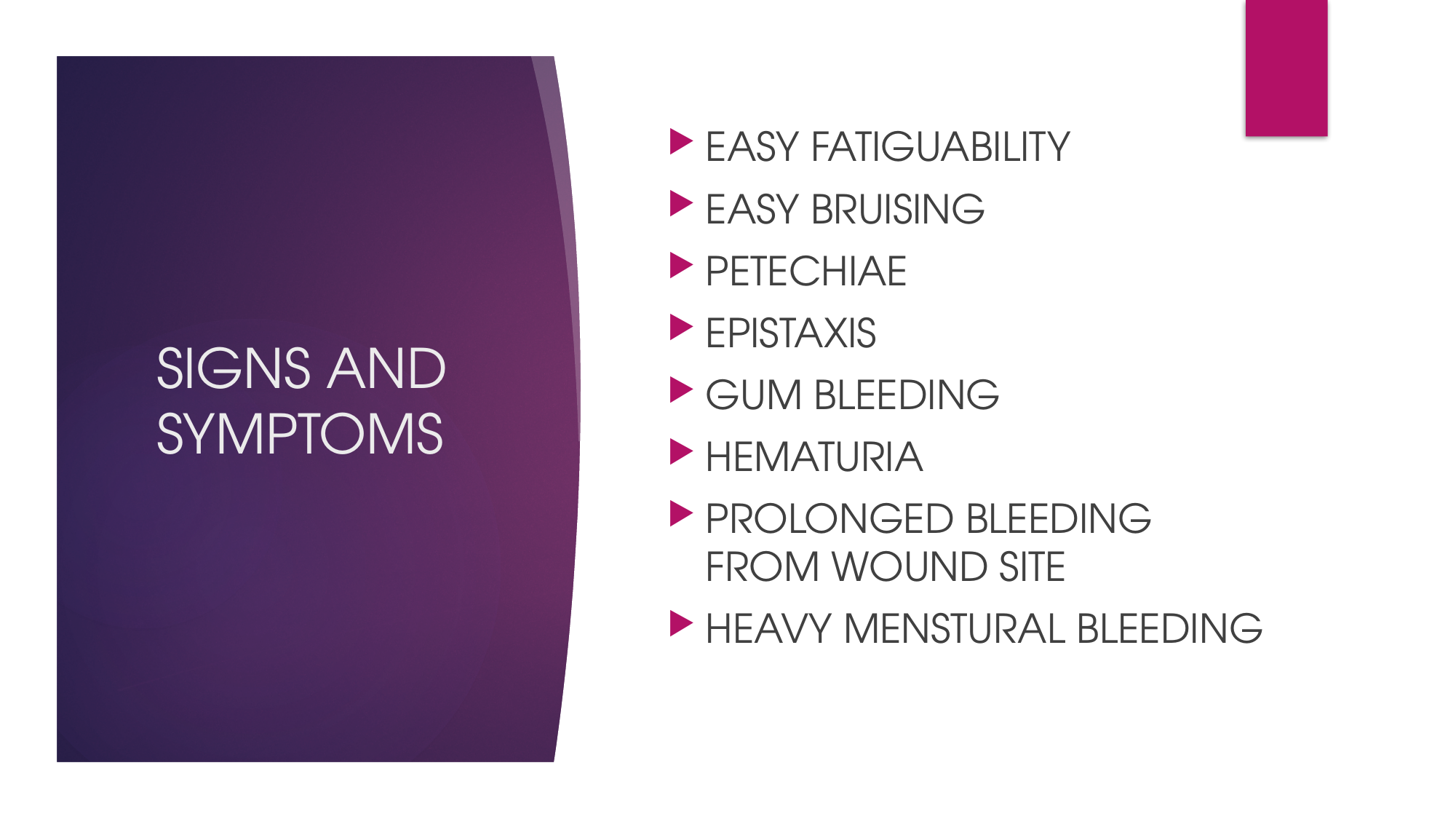

EASY FATIGUABILITY
EASY BRUISING
PETECHIAE
EPISTAXIS
GUM BLEEDING
HEMATURIA
PROLONGED BLEEDING FROM WOUND SITE
HEAVY MENSTURAL BLEEDING

# SIGNS AND  SYMPTOMS